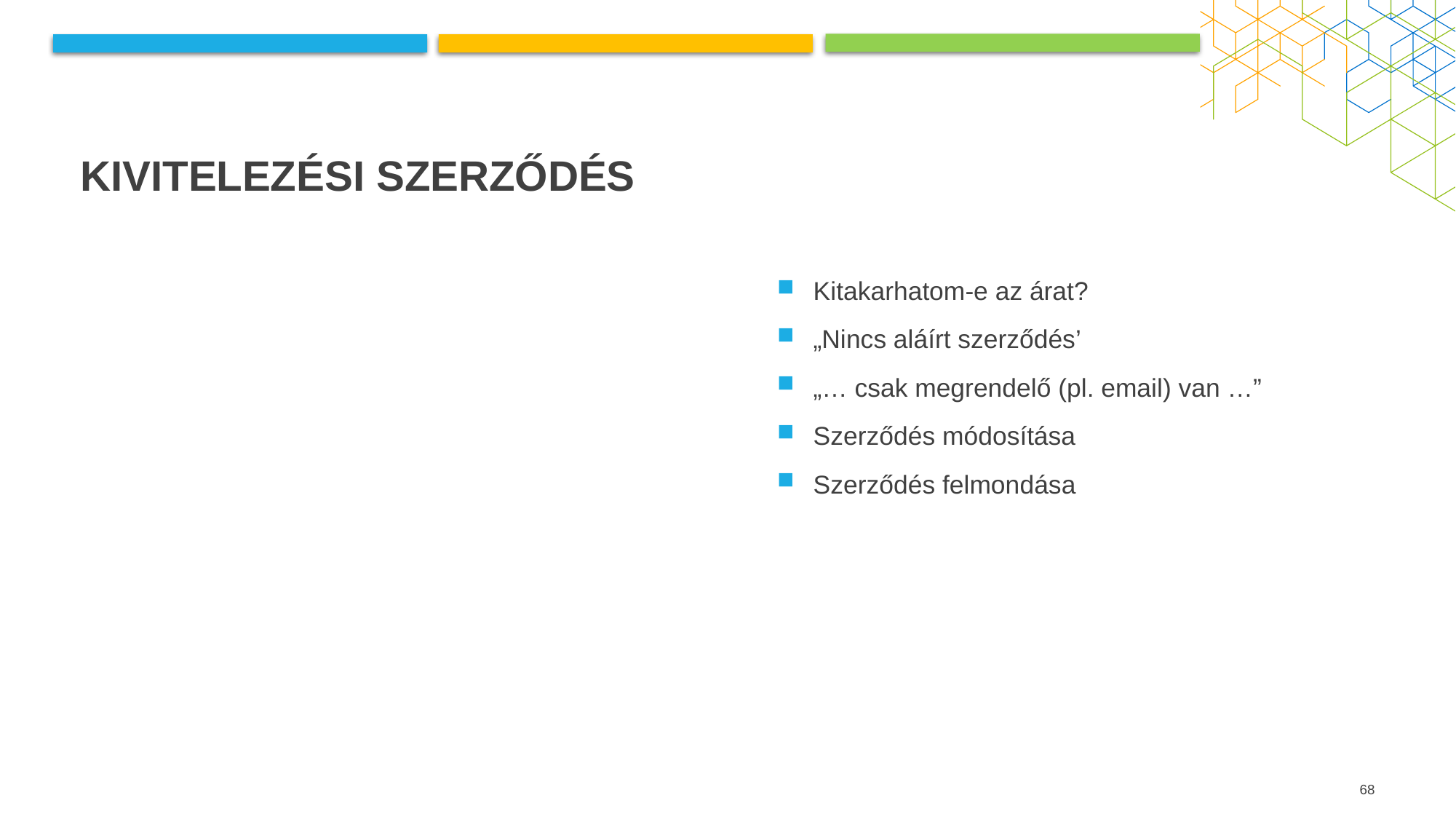

# Kivitelezési szerződés

Kitakarhatom-e az árat?
„Nincs aláírt szerződés’
„… csak megrendelő (pl. email) van …”
Szerződés módosítása
Szerződés felmondása
68